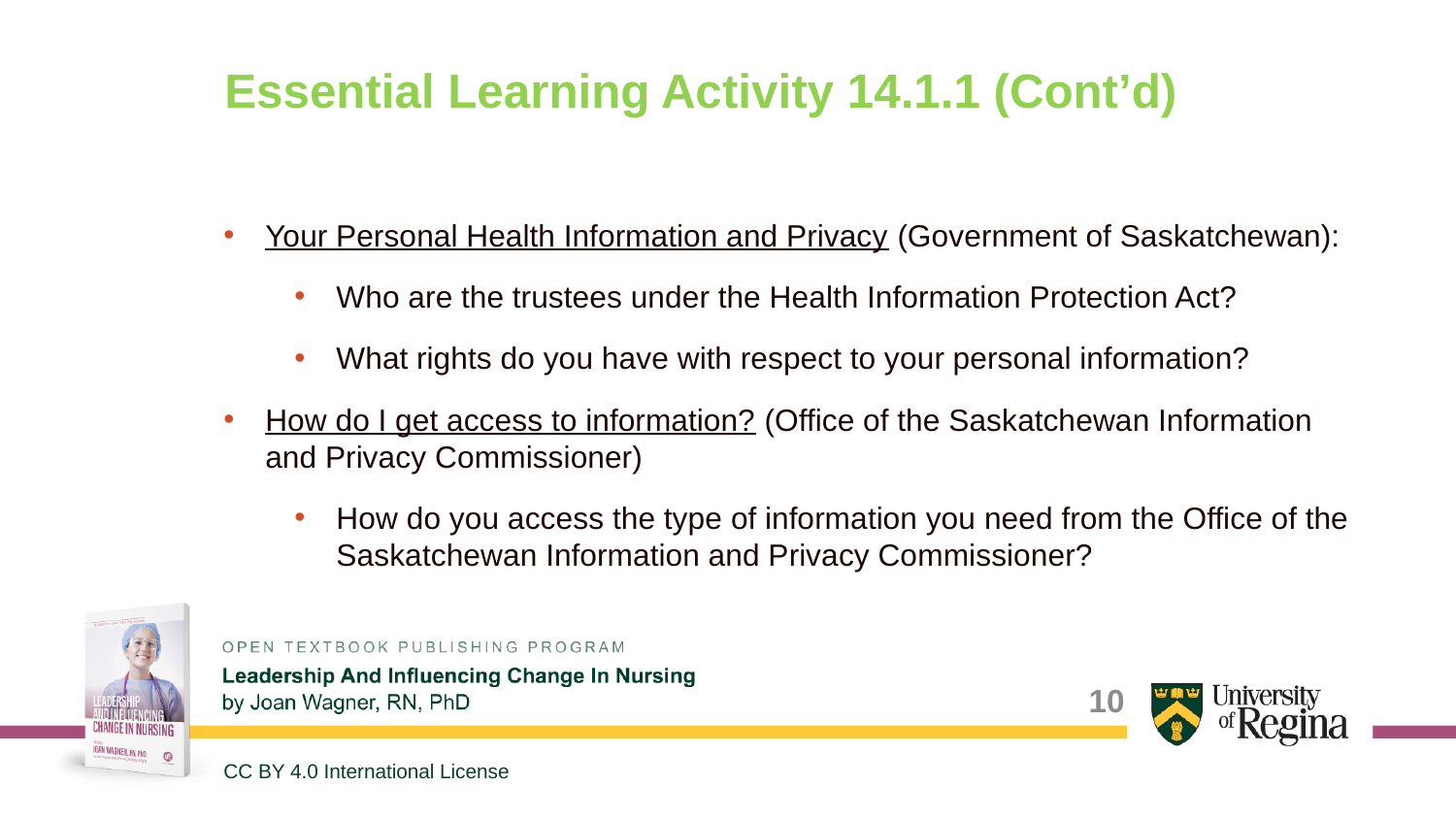

# Essential Learning Activity 14.1.1 (Cont’d)
Your Personal Health Information and Privacy (Government of Saskatchewan):
Who are the trustees under the Health Information Protection Act?
What rights do you have with respect to your personal information?
How do I get access to information? (Office of the Saskatchewan Information and Privacy Commissioner)
How do you access the type of information you need from the Office of the Saskatchewan Information and Privacy Commissioner?
10
CC BY 4.0 International License